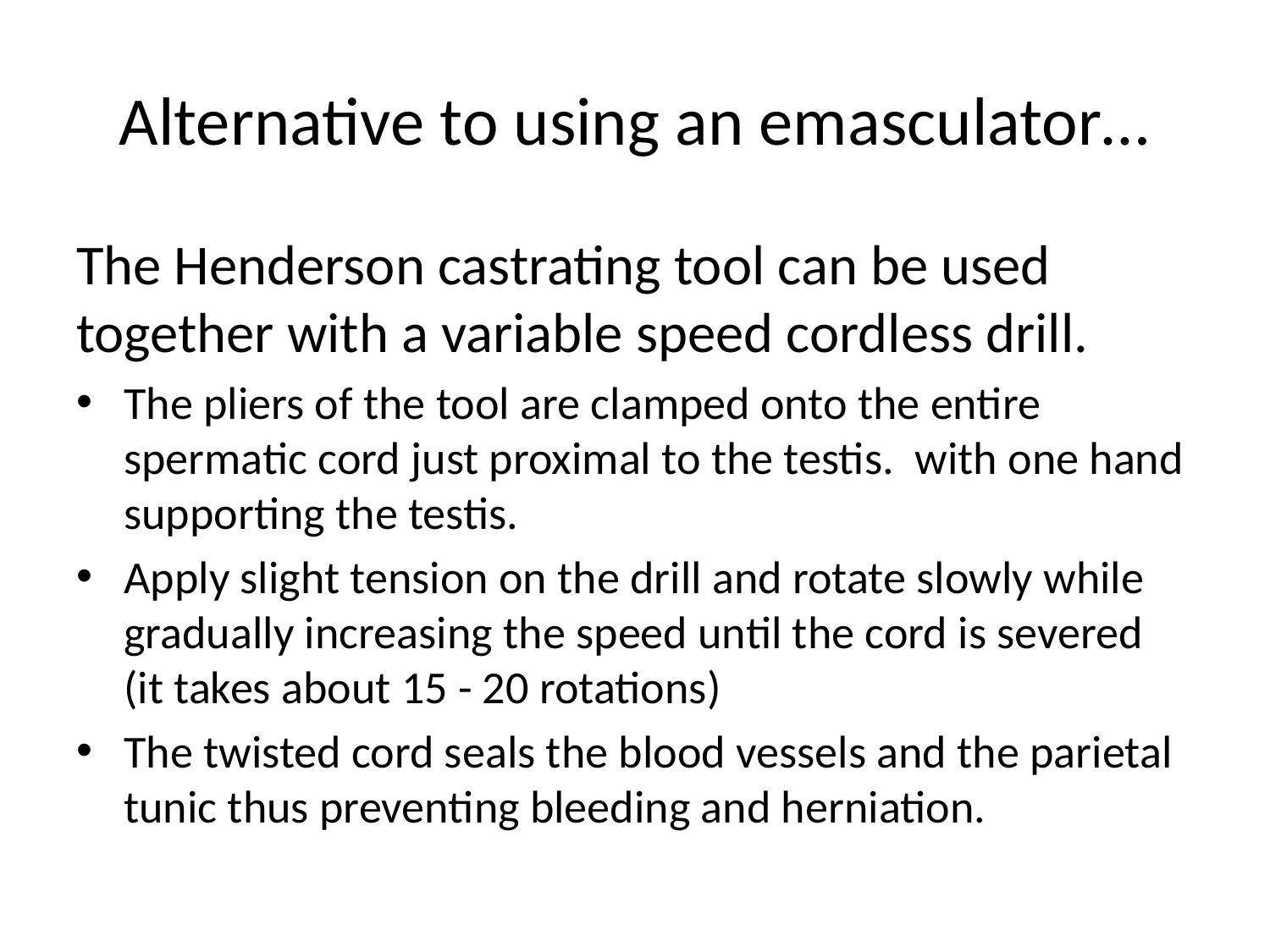

# Alternative to using an emasculator…
The Henderson castrating tool can be used together with a variable speed cordless drill.
The pliers of the tool are clamped onto the entire spermatic cord just proximal to the testis.  with one hand supporting the testis.
Apply slight tension on the drill and rotate slowly while gradually increasing the speed until the cord is severed (it takes about 15 - 20 rotations)
The twisted cord seals the blood vessels and the parietal tunic thus preventing bleeding and herniation.